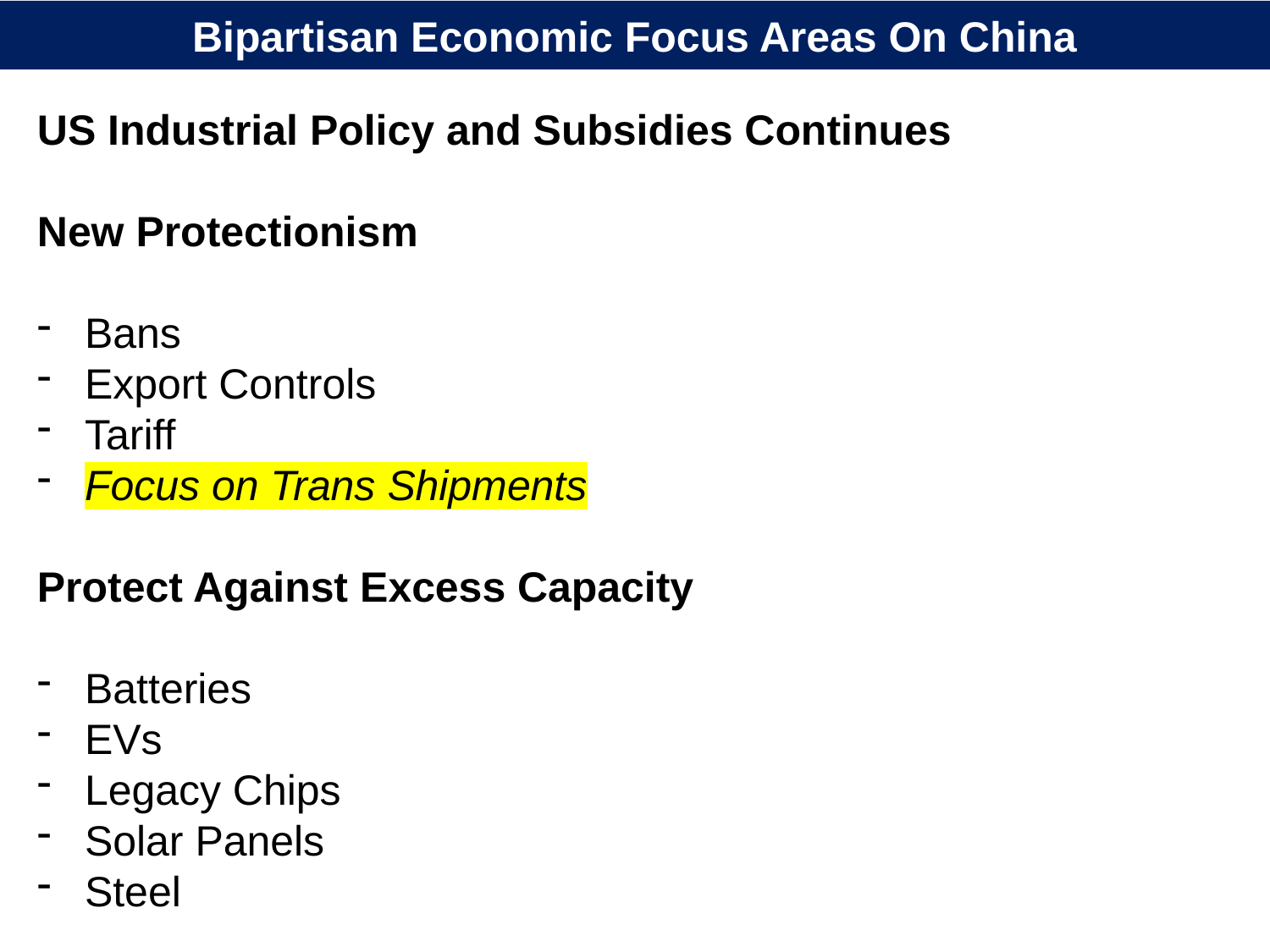

Bipartisan Economic Focus Areas On China
US Industrial Policy and Subsidies Continues

New Protectionism

Bans
Export Controls
Tariff
Focus on Trans Shipments

Protect Against Excess Capacity

Batteries
EVs
Legacy Chips
Solar Panels
Steel